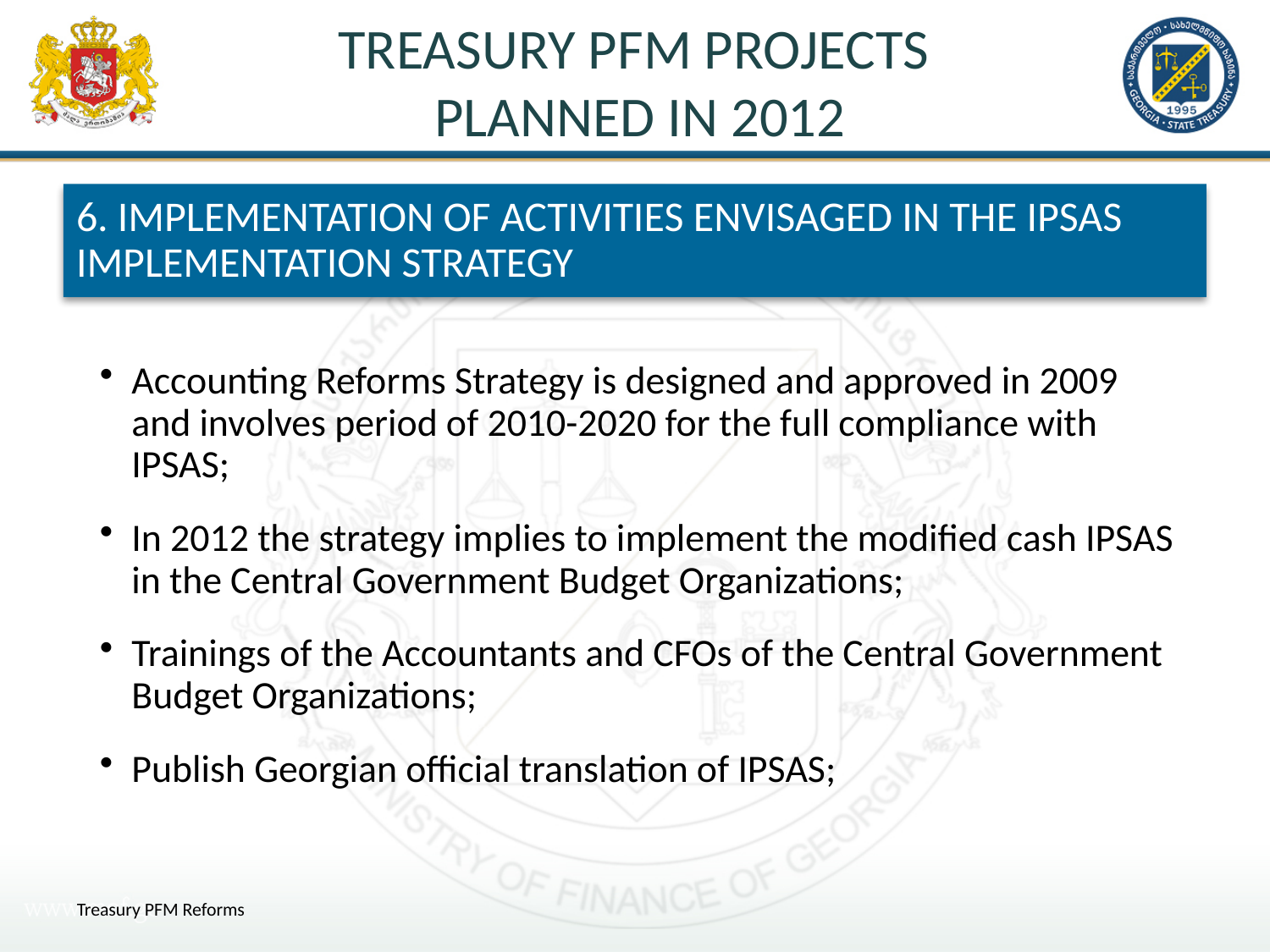

# Treasury PFM Projects planned in 2012
6. IMPLEMENTATION OF ACTIVITIES ENVISAGED IN THE IPSAS IMPLEMENTATION STRATEGY

Accounting Reforms Strategy is designed and approved in 2009 and involves period of 2010-2020 for the full compliance with IPSAS;
In 2012 the strategy implies to implement the modified cash IPSAS in the Central Government Budget Organizations;
Trainings of the Accountants and CFOs of the Central Government Budget Organizations;
Publish Georgian official translation of IPSAS;
Treasury PFM Reforms